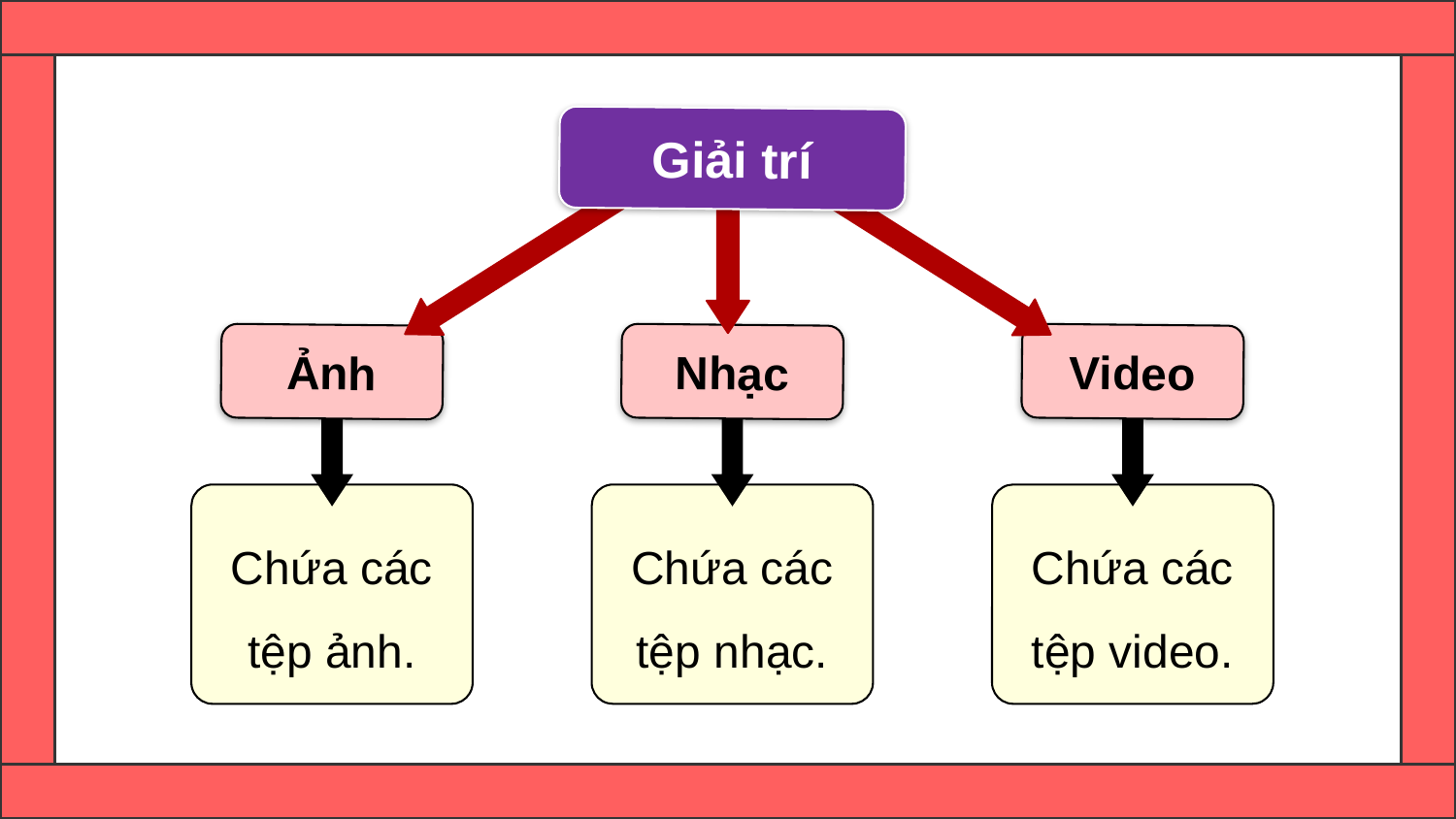

Giải trí

Ảnh
Nhạc
Video

Chứa các tệp ảnh.
Chứa các tệp nhạc.
Chứa các tệp video.